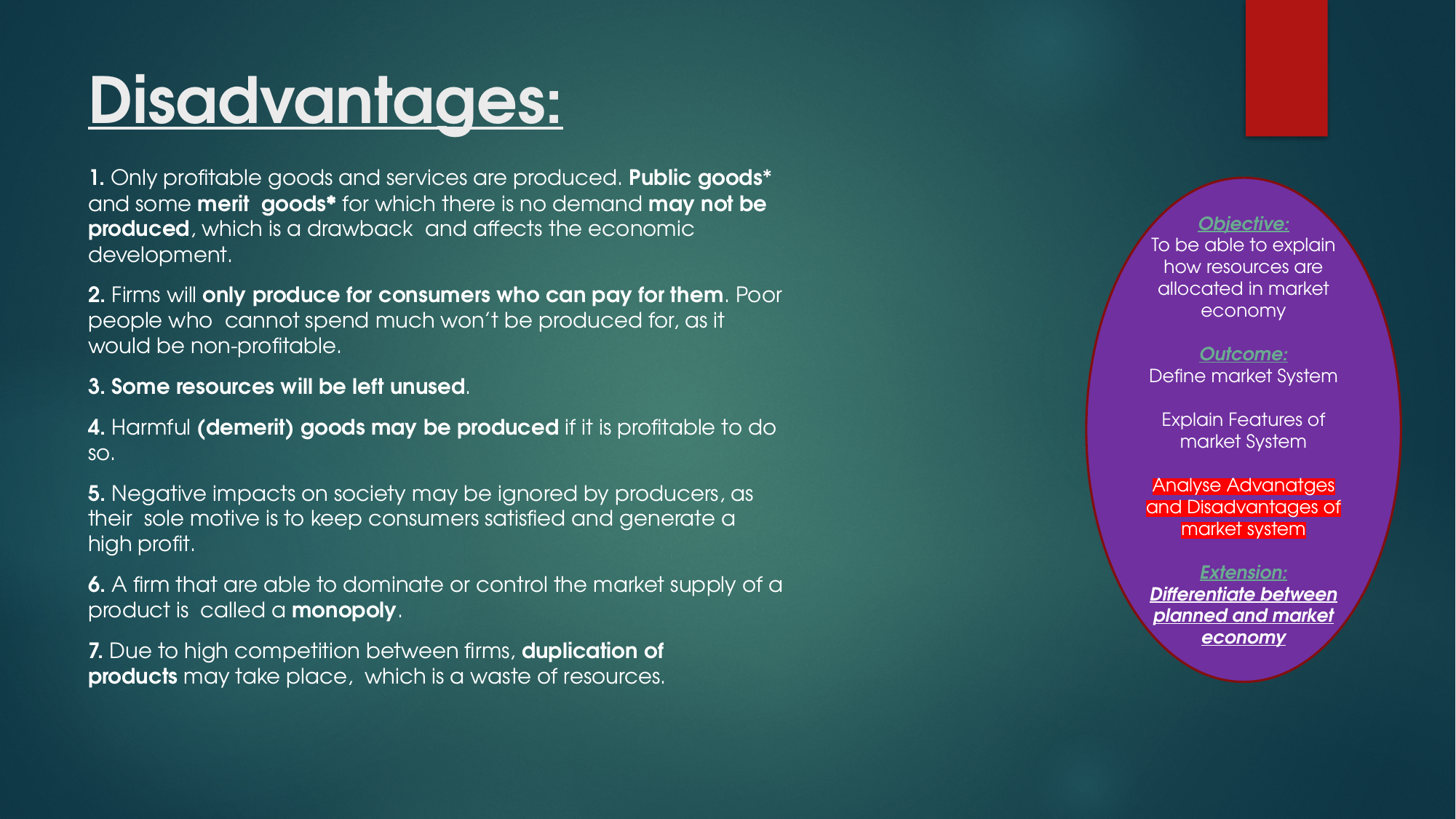

# Disadvantages:
1. Only profitable goods and services are produced. Public goods* and some merit  goods* for which there is no demand may not be produced, which is a drawback  and affects the economic development.
2. Firms will only produce for consumers who can pay for them. Poor people who  cannot spend much won’t be produced for, as it would be non-profitable.
3. Some resources will be left unused.
4. Harmful (demerit) goods may be produced if it is profitable to do so.
5. Negative impacts on society may be ignored by producers, as their  sole motive is to keep consumers satisfied and generate a high profit.
6. A firm that are able to dominate or control the market supply of a product is  called a monopoly.
7. Due to high competition between firms, duplication of products may take place,  which is a waste of resources.
Objective:
To be able to explain how resources are allocated in market economy

Outcome:
Define market System

Explain Features of market System

Analyse Advanatges and Disadvantages of market system

Extension:
Differentiate between planned and market economy